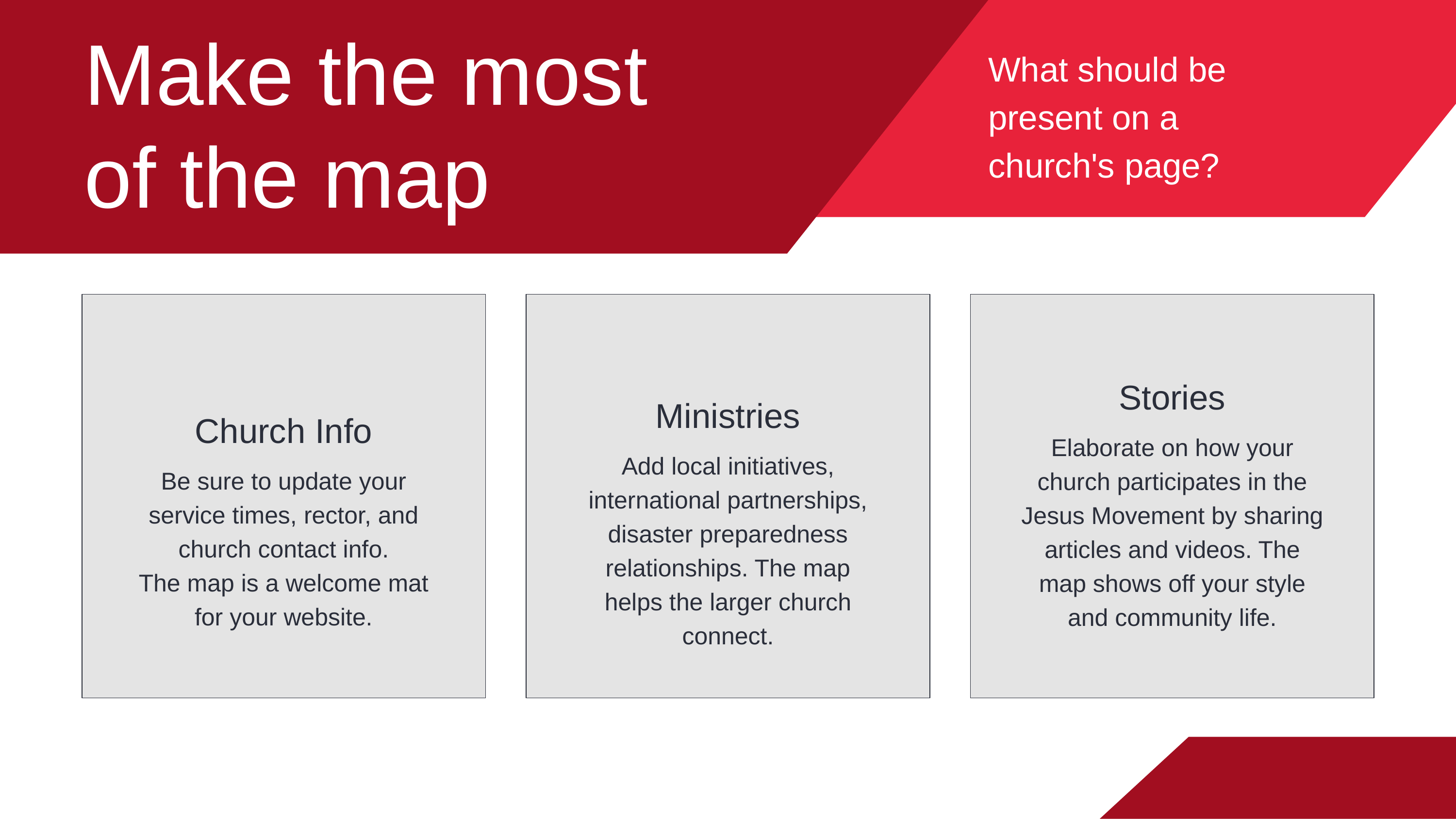

Make the most of the map
What should be present on a church's page?

Stories
Elaborate on how your church participates in the Jesus Movement by sharing articles and videos. The map shows off your style and community life.
Ministries
Add local initiatives, international partnerships, disaster preparedness relationships. The map helps the larger church connect.
Church Info
Be sure to update your service times, rector, and church contact info.
The map is a welcome mat for your website.